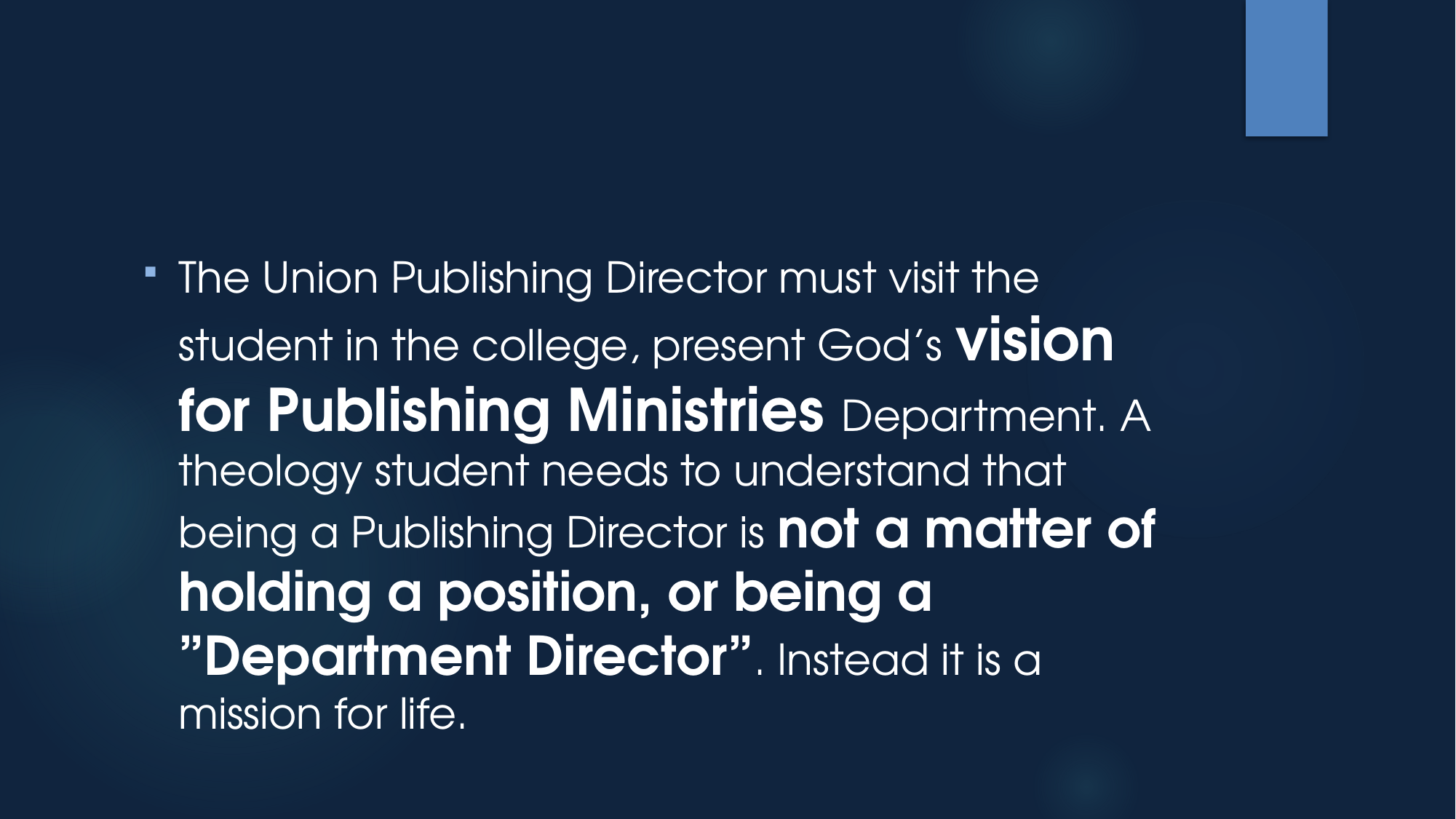

#
The Union Publishing Director must visit the student in the college, present God’s vision for Publishing Ministries Department. A theology student needs to understand that being a Publishing Director is not a matter of holding a position, or being a ”Department Director”. Instead it is a mission for life.